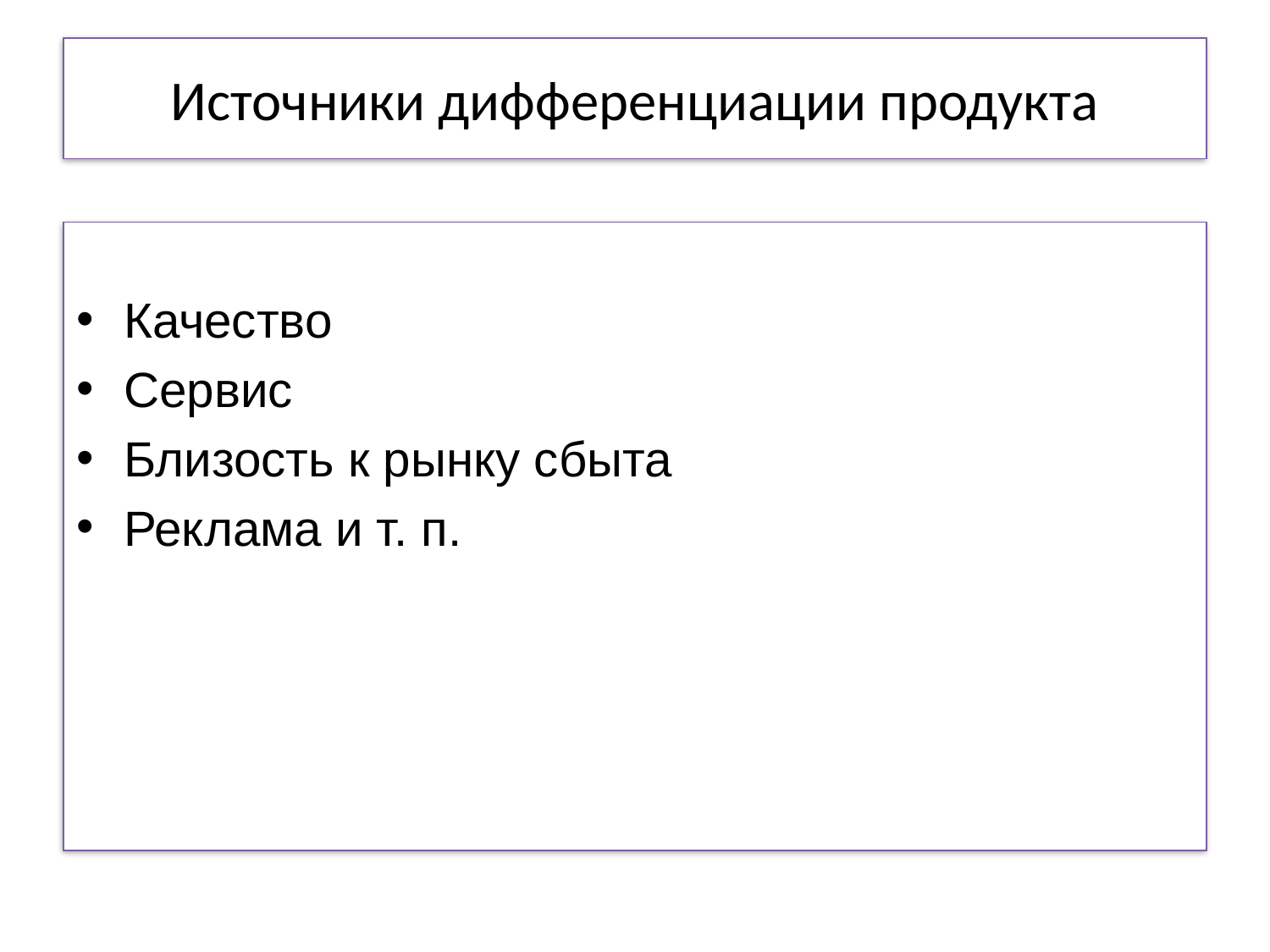

Качество
Сервис
Близость к рынку сбыта
Реклама и т. п.
Источники дифференциации продукта